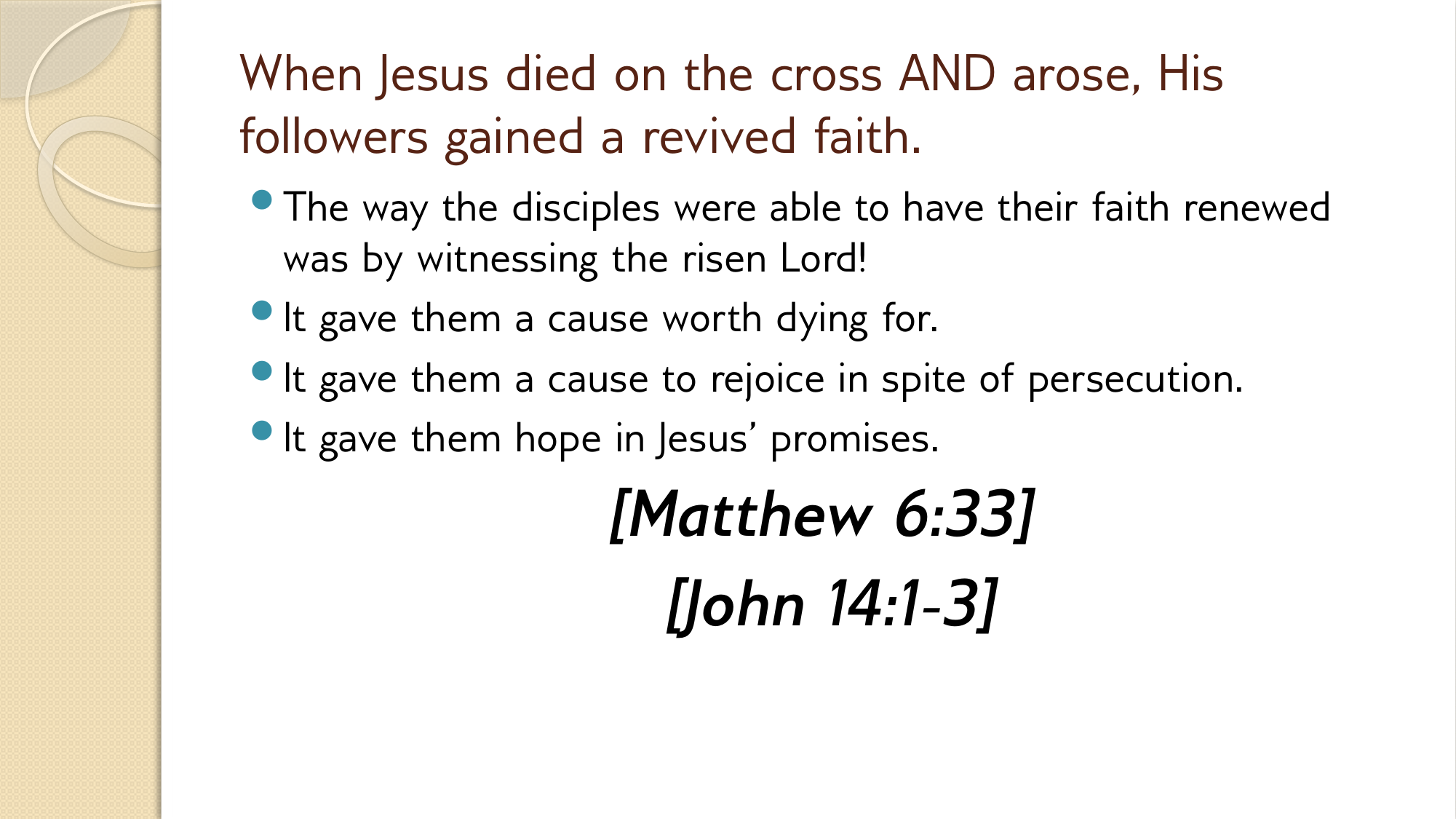

# When Jesus died on the cross AND arose, His followers gained a revived faith.
The way the disciples were able to have their faith renewed was by witnessing the risen Lord!
It gave them a cause worth dying for.
It gave them a cause to rejoice in spite of persecution.
It gave them hope in Jesus’ promises.
[Matthew 6:33]
[John 14:1-3]